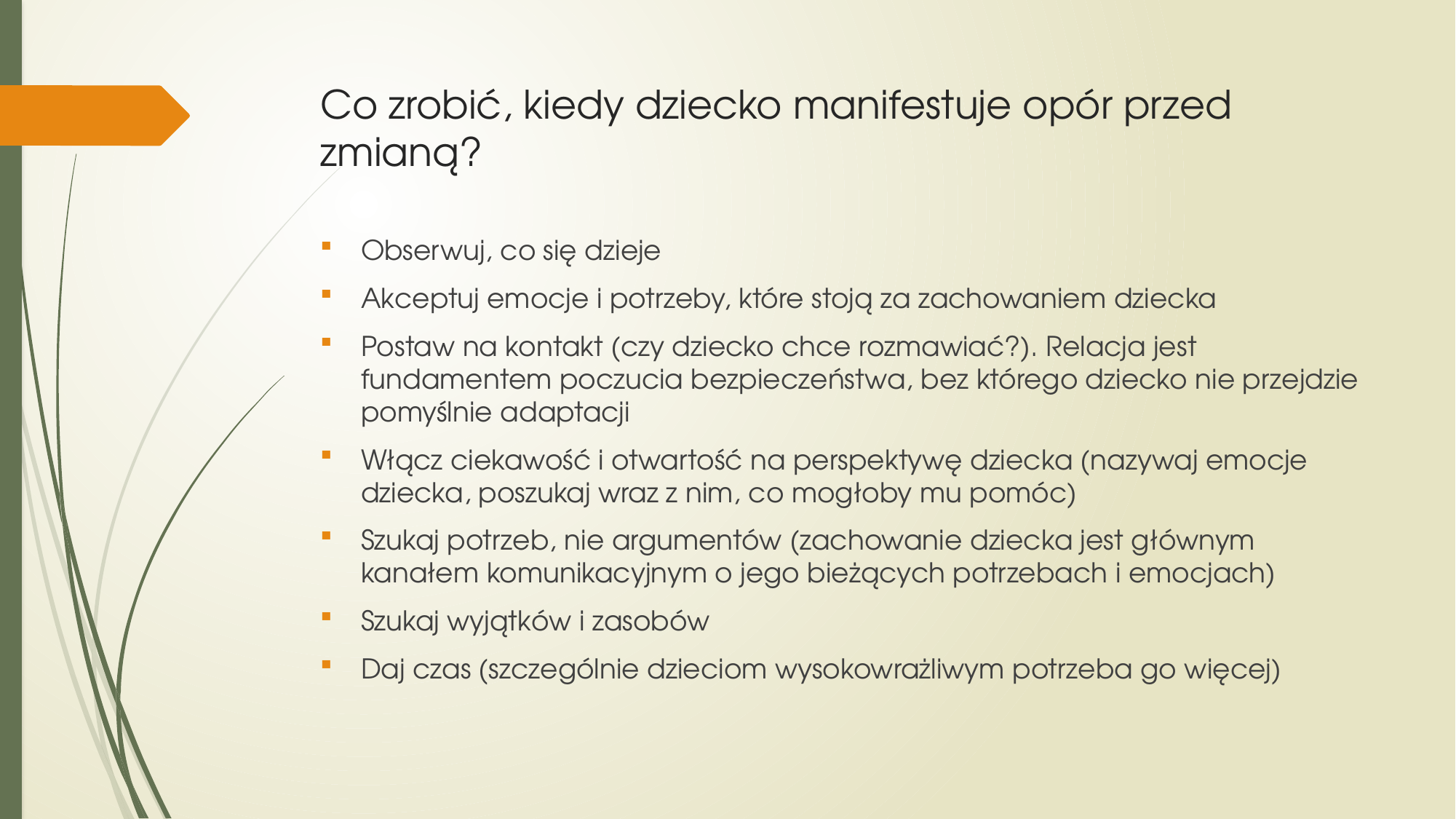

# Co zrobić, kiedy dziecko manifestuje opór przed zmianą?
Obserwuj, co się dzieje
Akceptuj emocje i potrzeby, które stoją za zachowaniem dziecka
Postaw na kontakt (czy dziecko chce rozmawiać?). Relacja jest fundamentem poczucia bezpieczeństwa, bez którego dziecko nie przejdzie pomyślnie adaptacji
Włącz ciekawość i otwartość na perspektywę dziecka (nazywaj emocje dziecka, poszukaj wraz z nim, co mogłoby mu pomóc)
Szukaj potrzeb, nie argumentów (zachowanie dziecka jest głównym kanałem komunikacyjnym o jego bieżących potrzebach i emocjach)
Szukaj wyjątków i zasobów
Daj czas (szczególnie dzieciom wysokowrażliwym potrzeba go więcej)